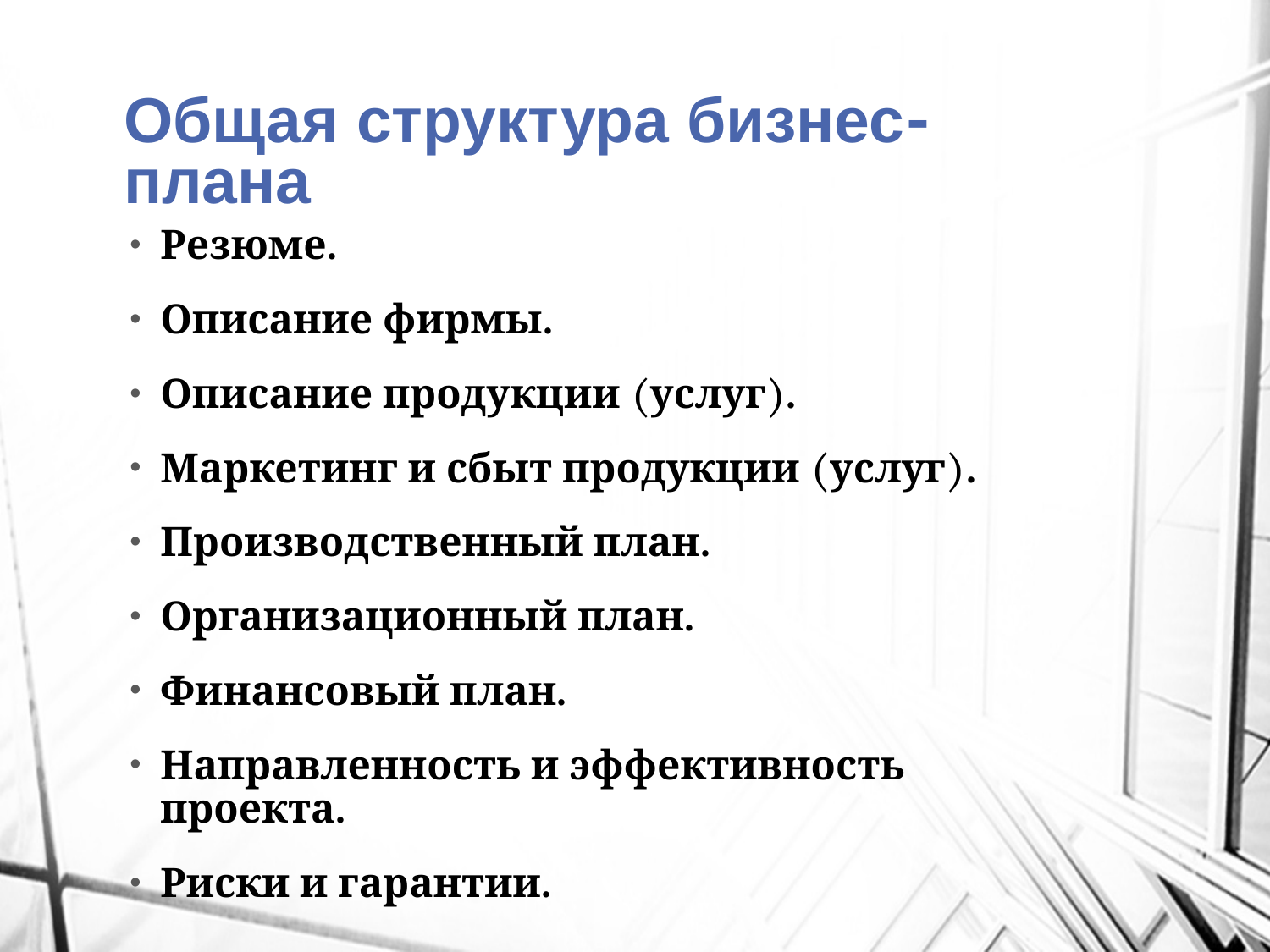

# Общая структура бизнес-плана
Резюме.
Описание фирмы.
Описание продукции (услуг).
Маркетинг и сбыт продукции (услуг).
Производственный план.
Организационный план.
Финансовый план.
Направленность и эффективность проекта.
Риски и гарантии.